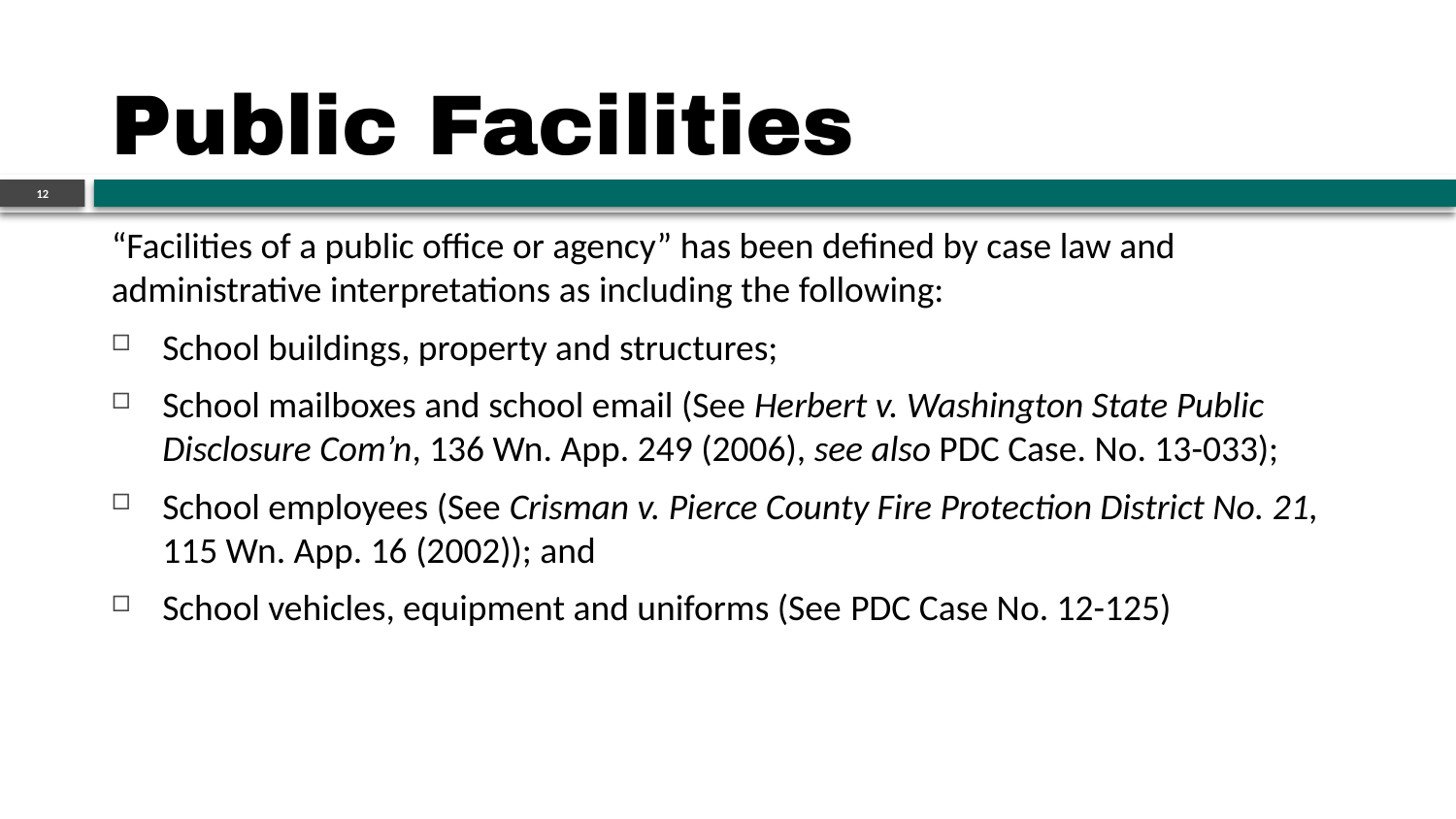

# Public Facilities
12
“Facilities of a public office or agency” has been defined by case law and administrative interpretations as including the following:
School buildings, property and structures;
School mailboxes and school email (See Herbert v. Washington State Public Disclosure Com’n, 136 Wn. App. 249 (2006), see also PDC Case. No. 13-033);
School employees (See Crisman v. Pierce County Fire Protection District No. 21, 115 Wn. App. 16 (2002)); and
School vehicles, equipment and uniforms (See PDC Case No. 12-125)